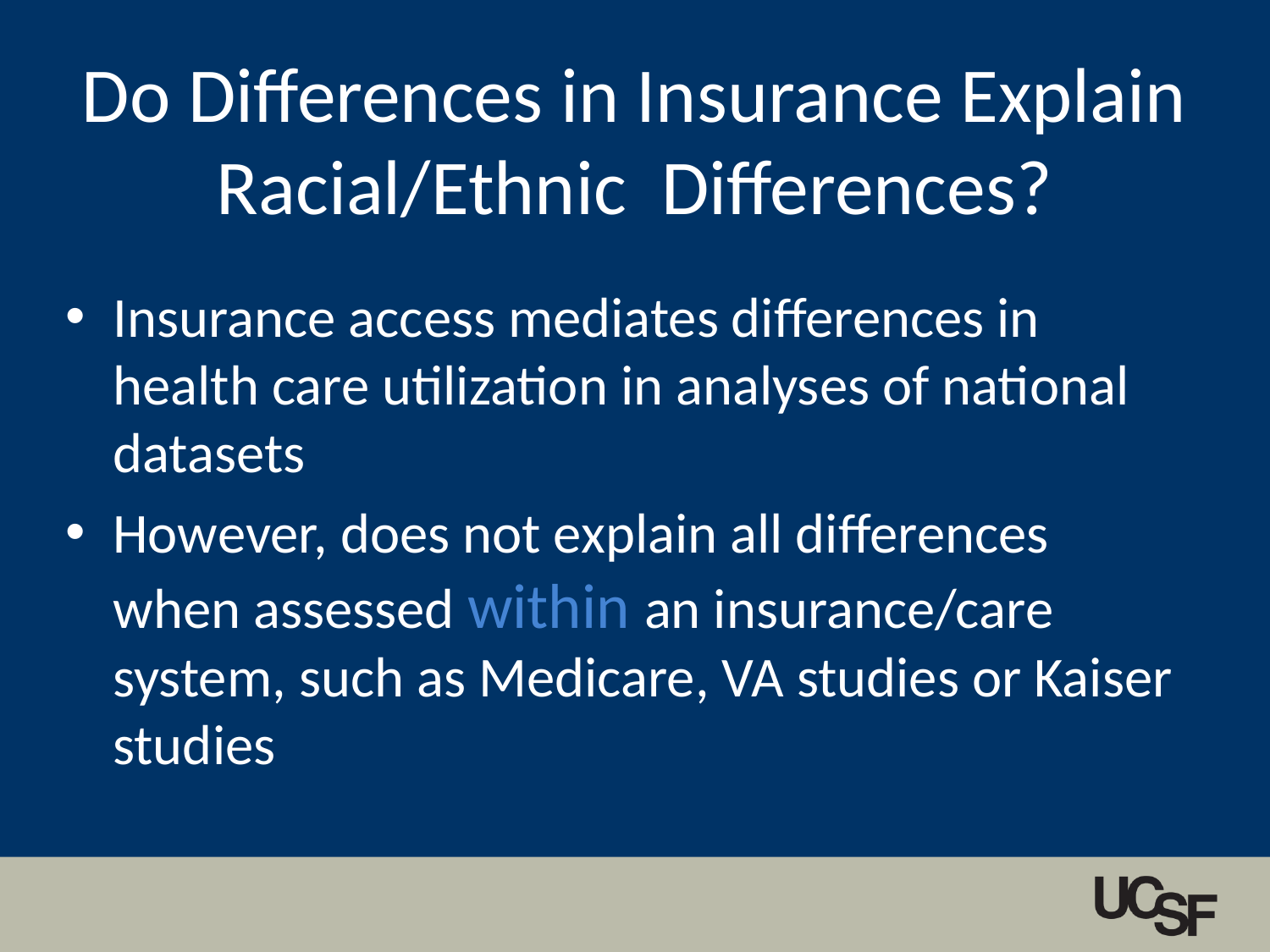

# Do Differences in Insurance Explain Racial/Ethnic  Differences?
Insurance access mediates differences in health care utilization in analyses of national datasets
However, does not explain all differences when assessed within an insurance/care system, such as Medicare, VA studies or Kaiser studies